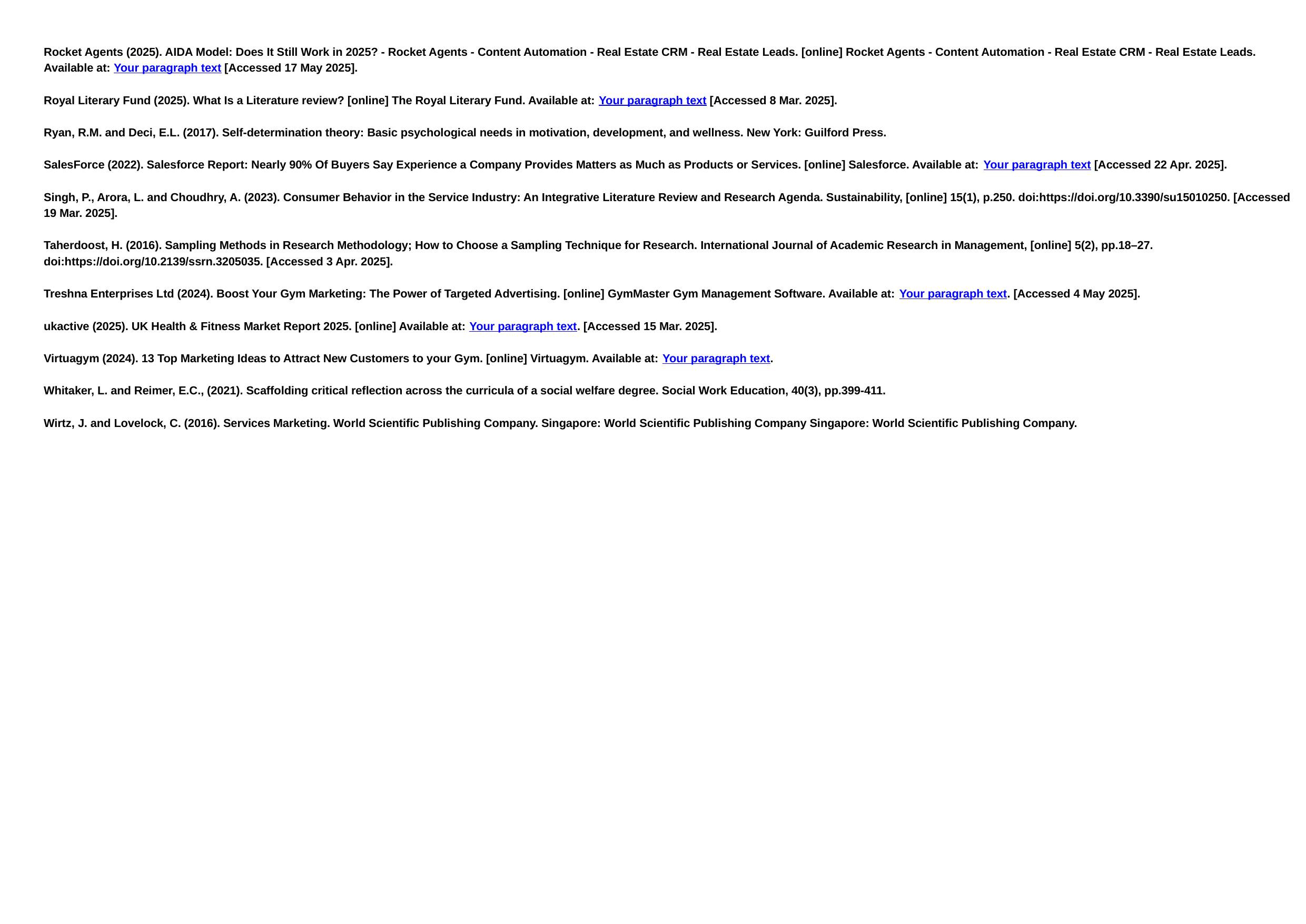

Rocket Agents (2025). AIDA Model: Does It Still Work in 2025? - Rocket Agents - Content Automation - Real Estate CRM - Real Estate Leads. [online] Rocket Agents - Content Automation - Real Estate CRM - Real Estate Leads. Available at: Your paragraph text [Accessed 17 May 2025].

Royal Literary Fund (2025). What Is a Literature review? [online] The Royal Literary Fund. Available at: Your paragraph text [Accessed 8 Mar. 2025].

Ryan, R.M. and Deci, E.L. (2017). Self-determination theory: Basic psychological needs in motivation, development, and wellness. New York: Guilford Press.

SalesForce (2022). Salesforce Report: Nearly 90% Of Buyers Say Experience a Company Provides Matters as Much as Products or Services. [online] Salesforce. Available at: Your paragraph text [Accessed 22 Apr. 2025].

Singh, P., Arora, L. and Choudhry, A. (2023). Consumer Behavior in the Service Industry: An Integrative Literature Review and Research Agenda. Sustainability, [online] 15(1), p.250. doi:https://doi.org/10.3390/su15010250. [Accessed 19 Mar. 2025].

Taherdoost, H. (2016). Sampling Methods in Research Methodology; How to Choose a Sampling Technique for Research. International Journal of Academic Research in Management, [online] 5(2), pp.18–27. doi:https://doi.org/10.2139/ssrn.3205035. [Accessed 3 Apr. 2025].

Treshna Enterprises Ltd (2024). Boost Your Gym Marketing: The Power of Targeted Advertising. [online] GymMaster Gym Management Software. Available at: Your paragraph text. [Accessed 4 May 2025].

ukactive (2025). UK Health & Fitness Market Report 2025. [online] Available at: Your paragraph text. [Accessed 15 Mar. 2025].

Virtuagym (2024). 13 Top Marketing Ideas to Attract New Customers to your Gym. [online] Virtuagym. Available at: Your paragraph text.

Whitaker, L. and Reimer, E.C., (2021). Scaffolding critical reflection across the curricula of a social welfare degree. Social Work Education, 40(3), pp.399-411.

Wirtz, J. and Lovelock, C. (2016). Services Marketing. World Scientific Publishing Company. Singapore: World Scientific Publishing Company Singapore: World Scientific Publishing Company.